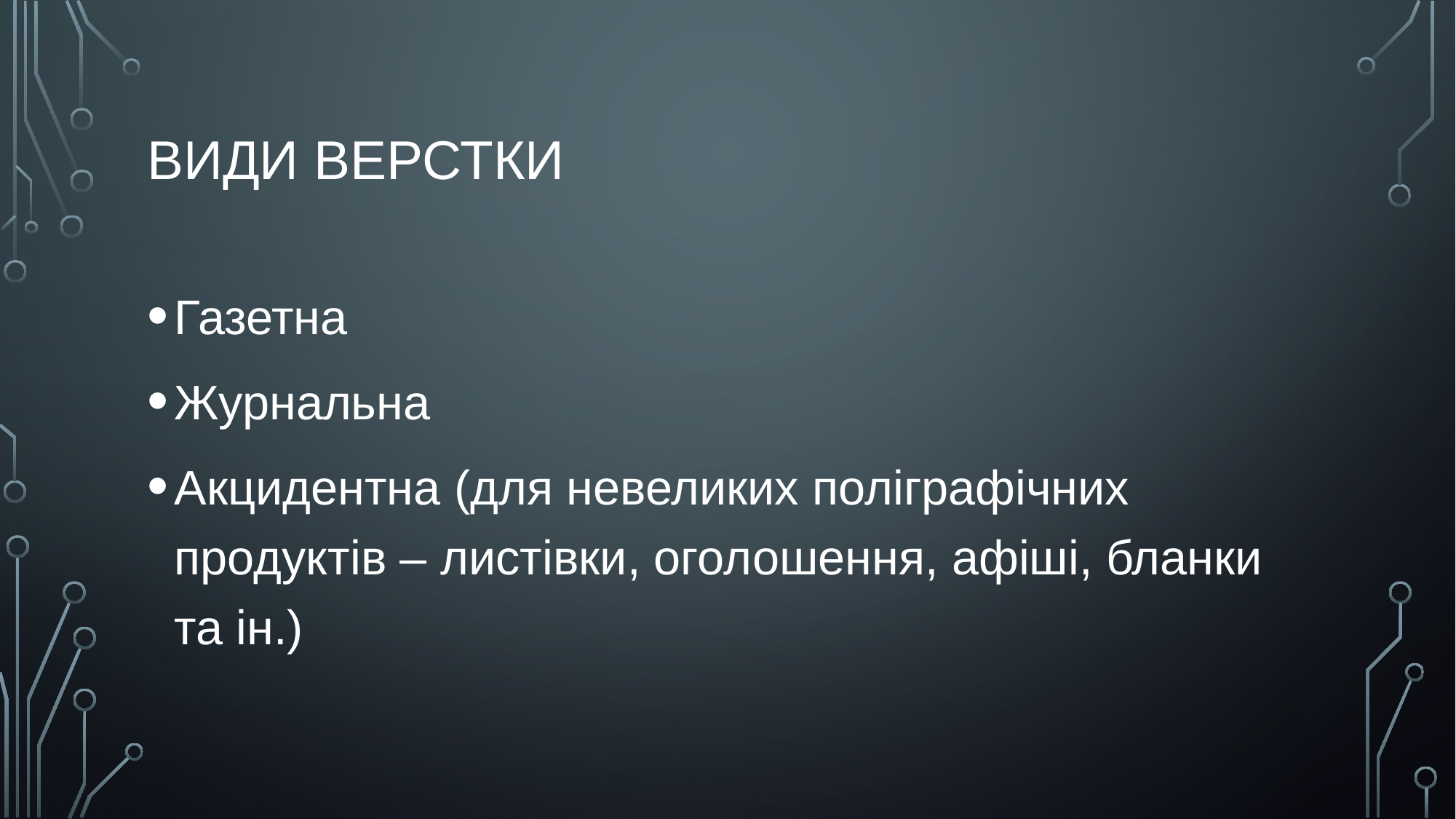

# Види верстки
Газетна
Журнальна
Акцидентна (для невеликих поліграфічних продуктів – листівки, оголошення, афіші, бланки та ін.)